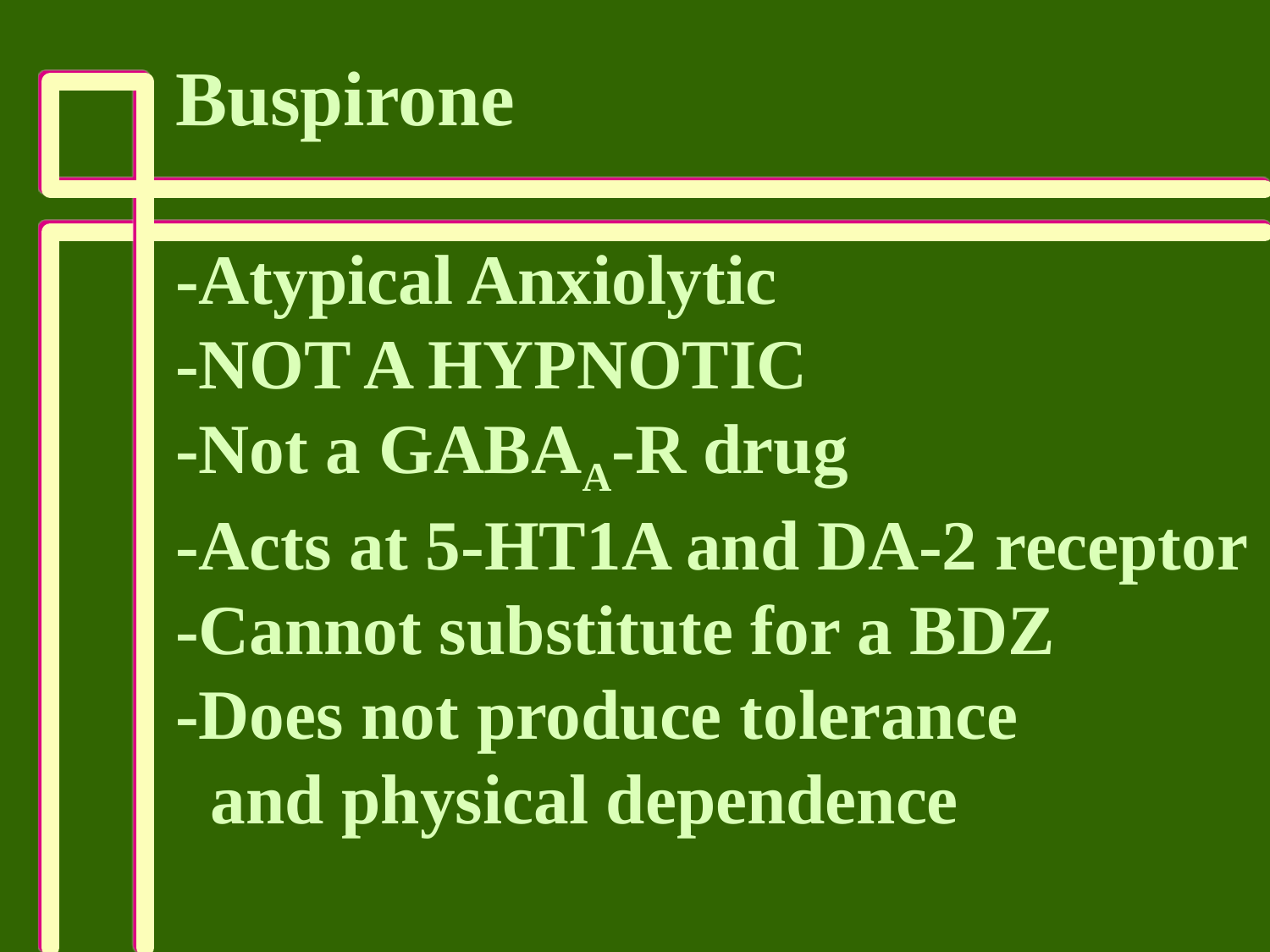

Buspirone

-Atypical Anxiolytic
-NOT A HYPNOTIC
-Not a GABAA-R drug
-Acts at 5-HT1A and DA-2 receptor
-Cannot substitute for a BDZ
-Does not produce tolerance
  and physical dependence